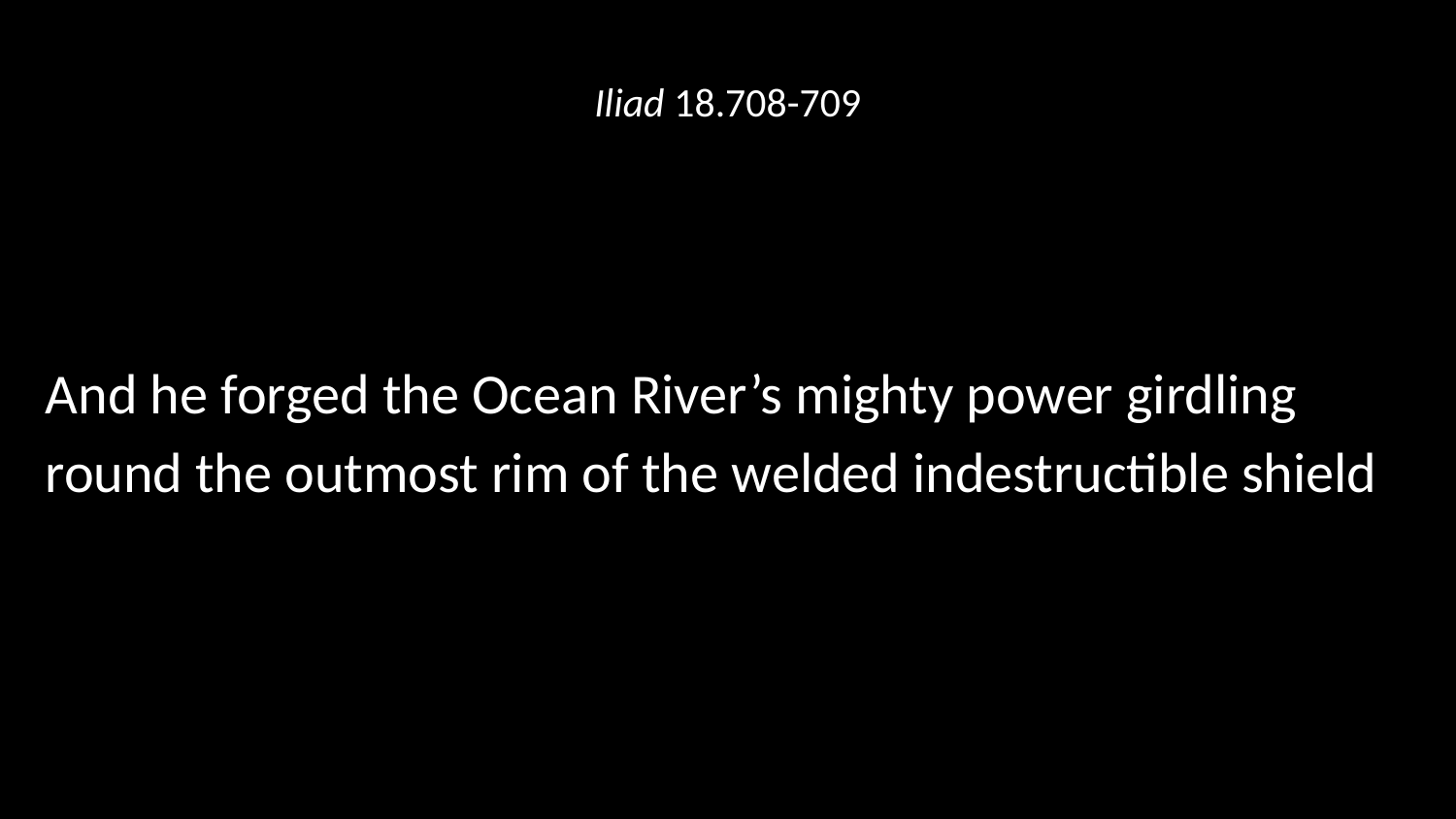

# Iliad 18.708-709

And he forged the Ocean River’s mighty power girdling
round the outmost rim of the welded indestructible shield